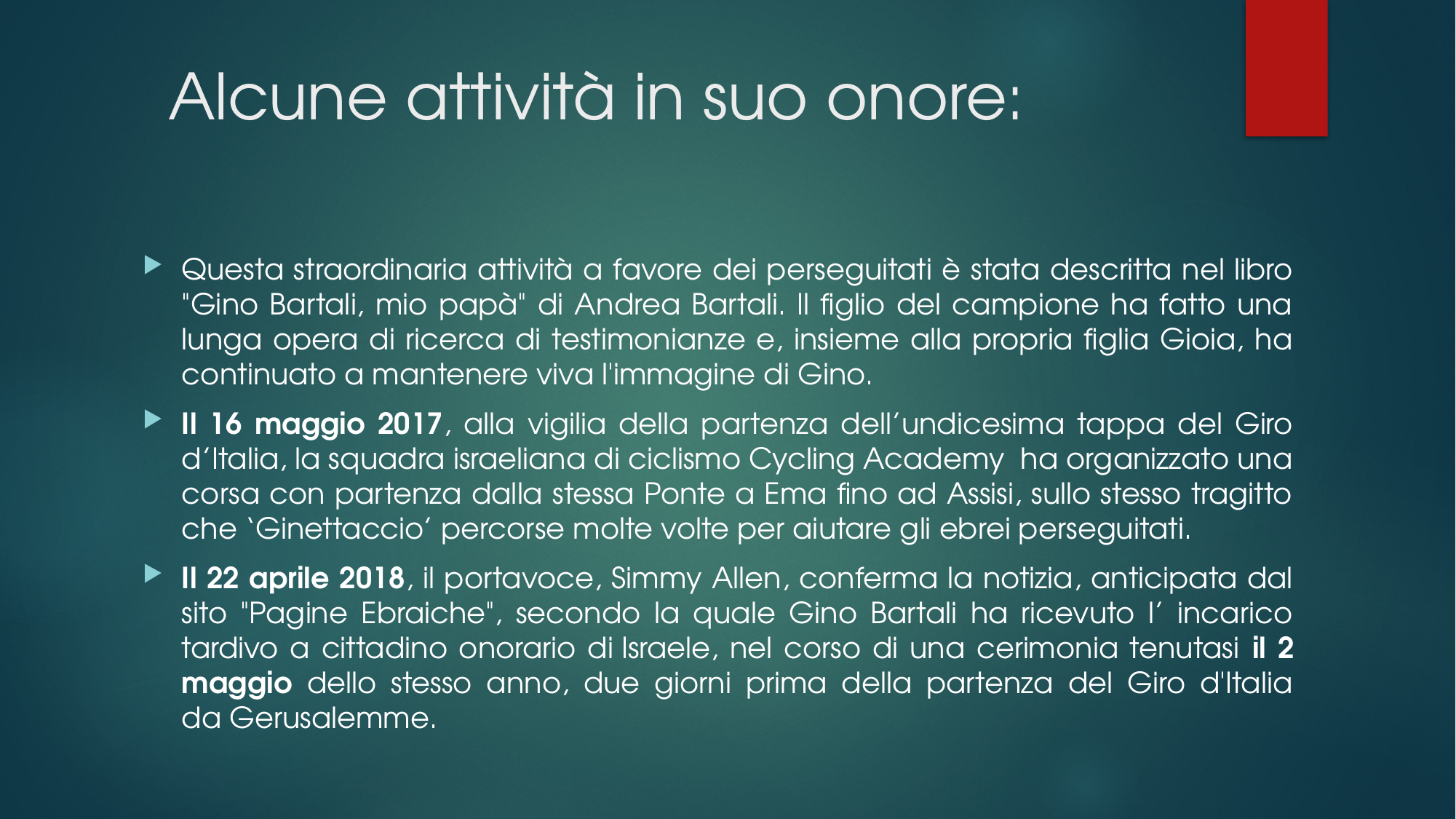

# Alcune attività in suo onore:
Questa straordinaria attività a favore dei perseguitati è stata descritta nel libro "Gino Bartali, mio papà" di Andrea Bartali. Il figlio del campione ha fatto una lunga opera di ricerca di testimonianze e, insieme alla propria figlia Gioia, ha continuato a mantenere viva l'immagine di Gino.
Il 16 maggio 2017, alla vigilia della partenza dell’undicesima tappa del Giro d’Italia, la squadra israeliana di ciclismo Cycling Academy  ha organizzato una corsa con partenza dalla stessa Ponte a Ema fino ad Assisi, sullo stesso tragitto che ‘Ginettaccio’ percorse molte volte per aiutare gli ebrei perseguitati.
Il 22 aprile 2018, il portavoce, Simmy Allen, conferma la notizia, anticipata dal sito "Pagine Ebraiche", secondo la quale Gino Bartali ha ricevuto l’ incarico tardivo a cittadino onorario di Israele, nel corso di una cerimonia tenutasi il 2 maggio dello stesso anno, due giorni prima della partenza del Giro d'Italia da Gerusalemme.